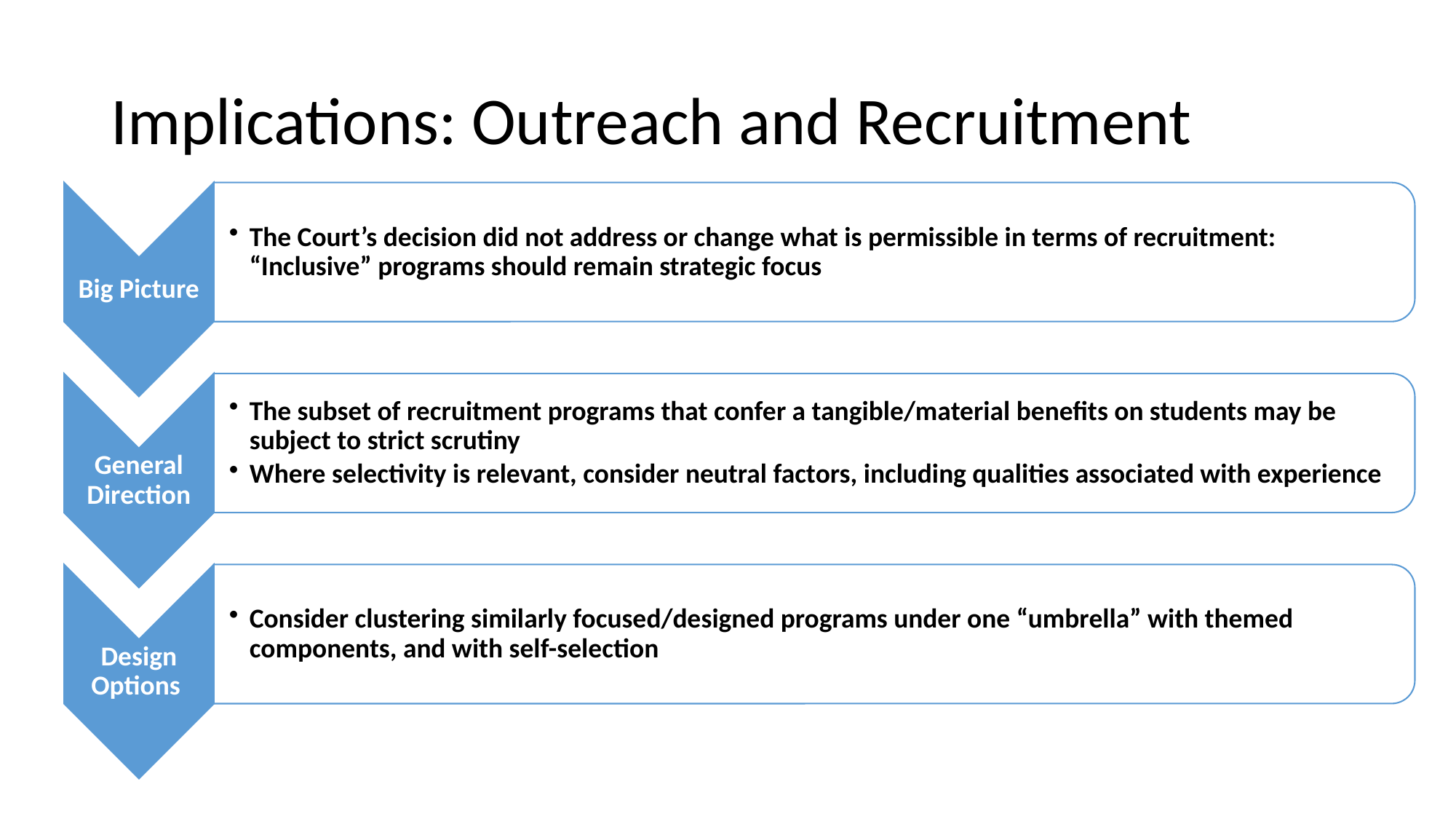

# Implications: Outreach and Recruitment
Big Picture
The Court’s decision did not address or change what is permissible in terms of recruitment:  “Inclusive” programs should remain strategic focus
General Direction
The subset of recruitment programs that confer a tangible/material benefits on students may be subject to strict scrutiny
Where selectivity is relevant, consider neutral factors, including qualities associated with experience
Design Options
Consider clustering similarly focused/designed programs under one “umbrella” with themed components, and with self-selection